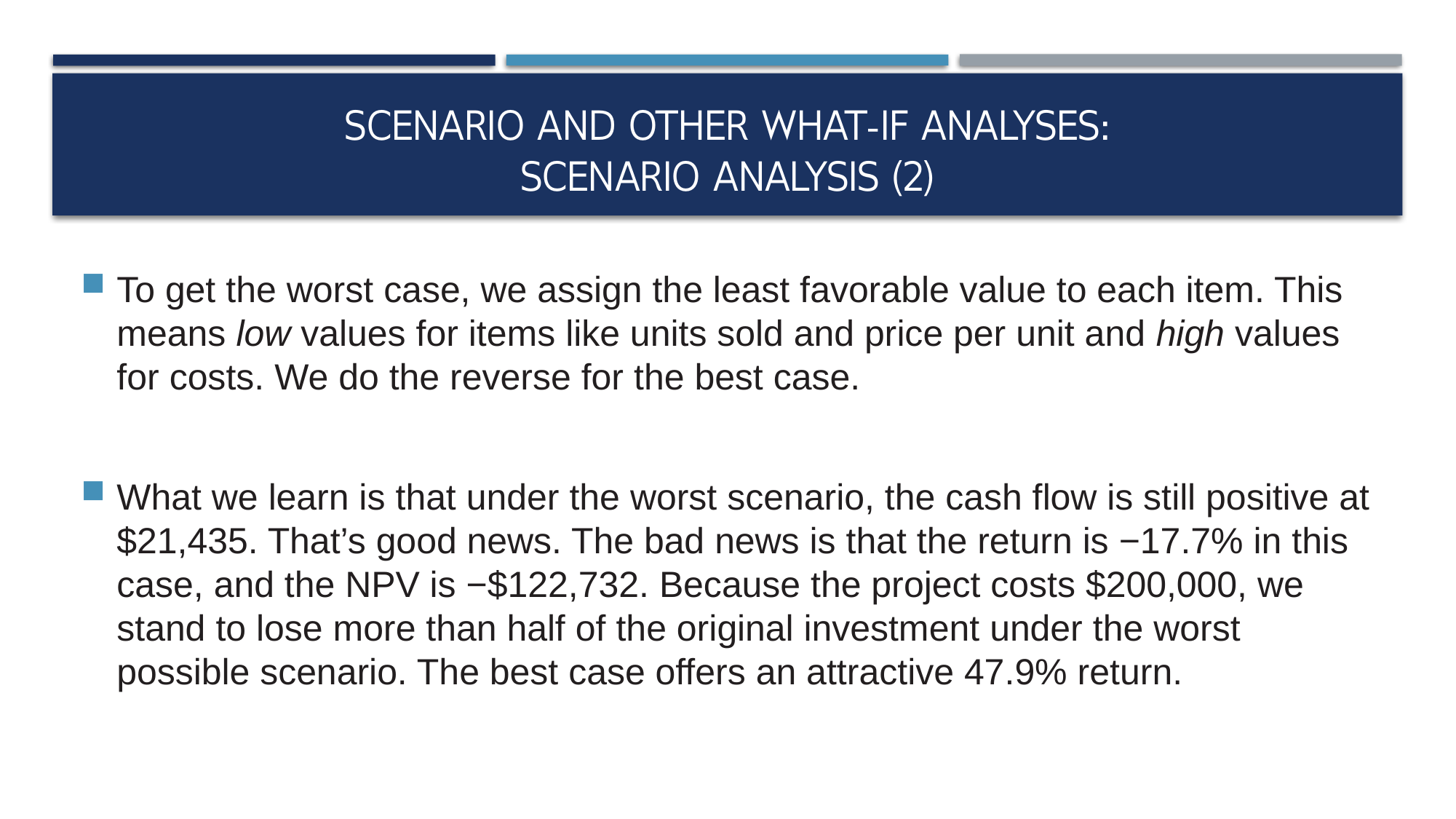

# Scenario and other what-if analyses: scenario analysis (2)
To get the worst case, we assign the least favorable value to each item. This means low values for items like units sold and price per unit and high values for costs. We do the reverse for the best case.

What we learn is that under the worst scenario, the cash flow is still positive at $21,435. That’s good news. The bad news is that the return is −17.7% in this case, and the NPV is −$122,732. Because the project costs $200,000, we stand to lose more than half of the original investment under the worst possible scenario. The best case offers an attractive 47.9% return.